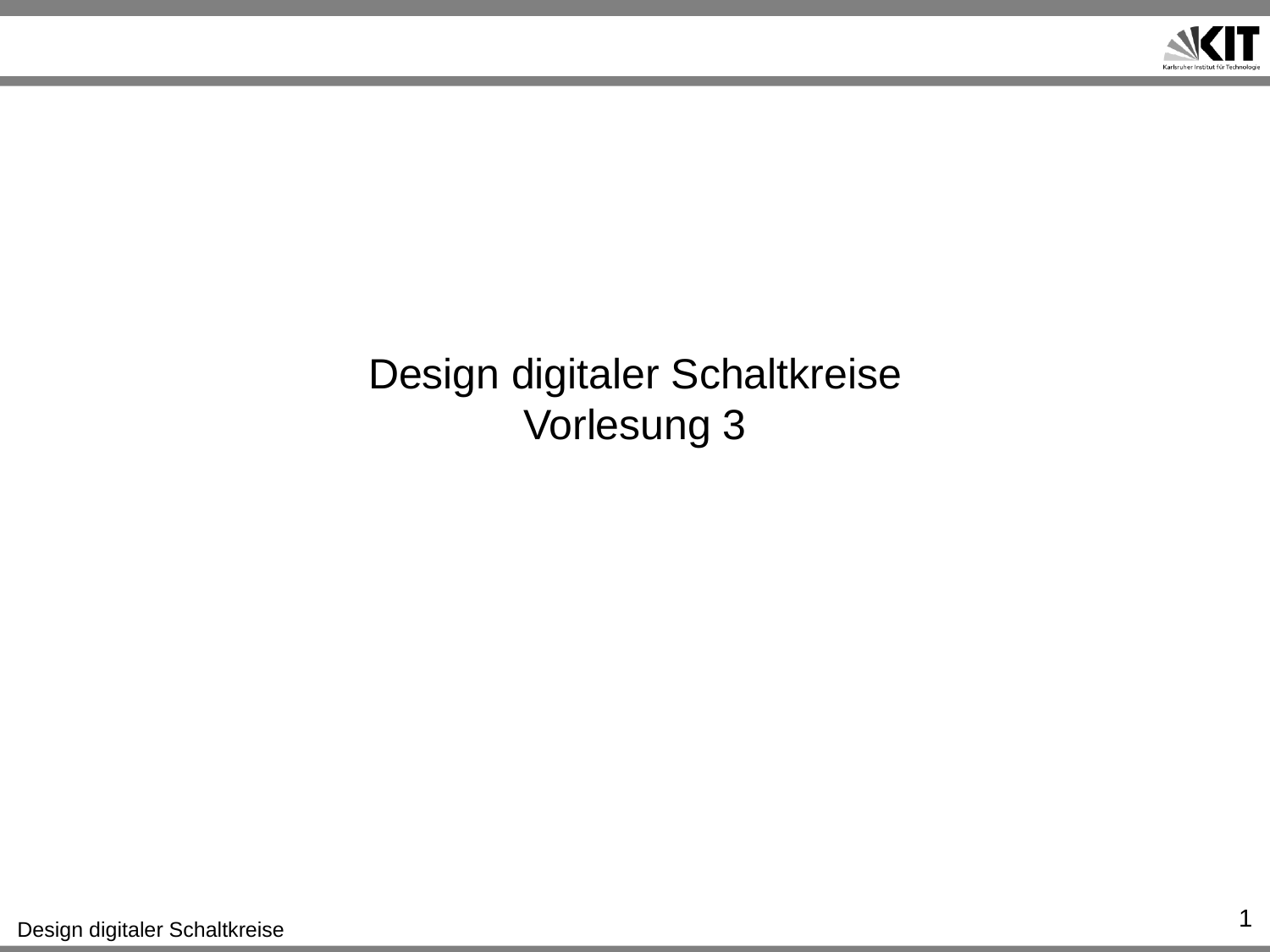

# Design digitaler Schaltkreise Vorlesung 3
1